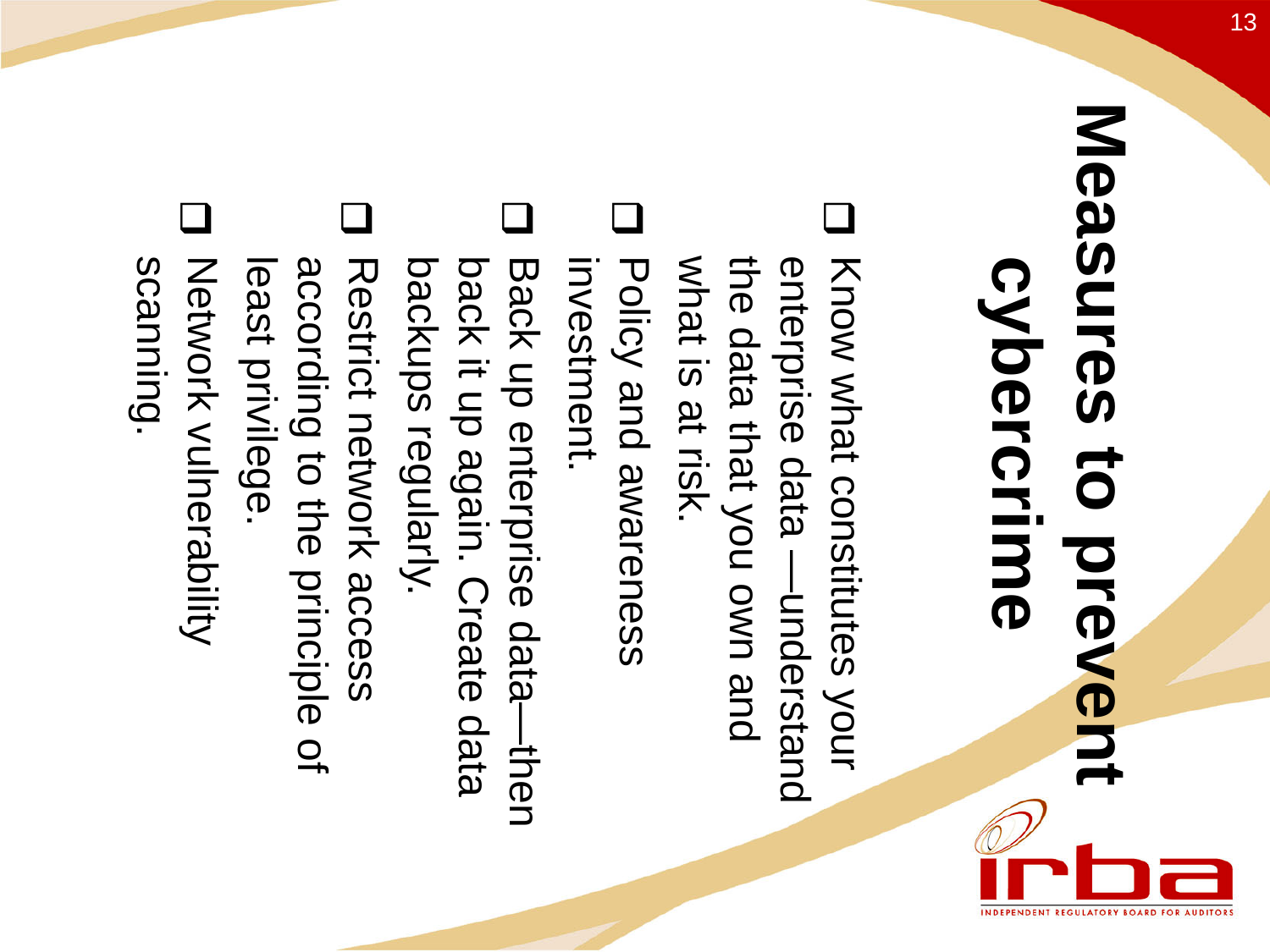

Measures to prevent cybercrime
13

Know what constitutes your enterprise data —understand the data that you own and what is at risk.
Policy and awareness investment.
Back up enterprise data—then back it up again. Create data backups regularly.
Restrict network access according to the principle of least privilege.
Network vulnerability scanning.